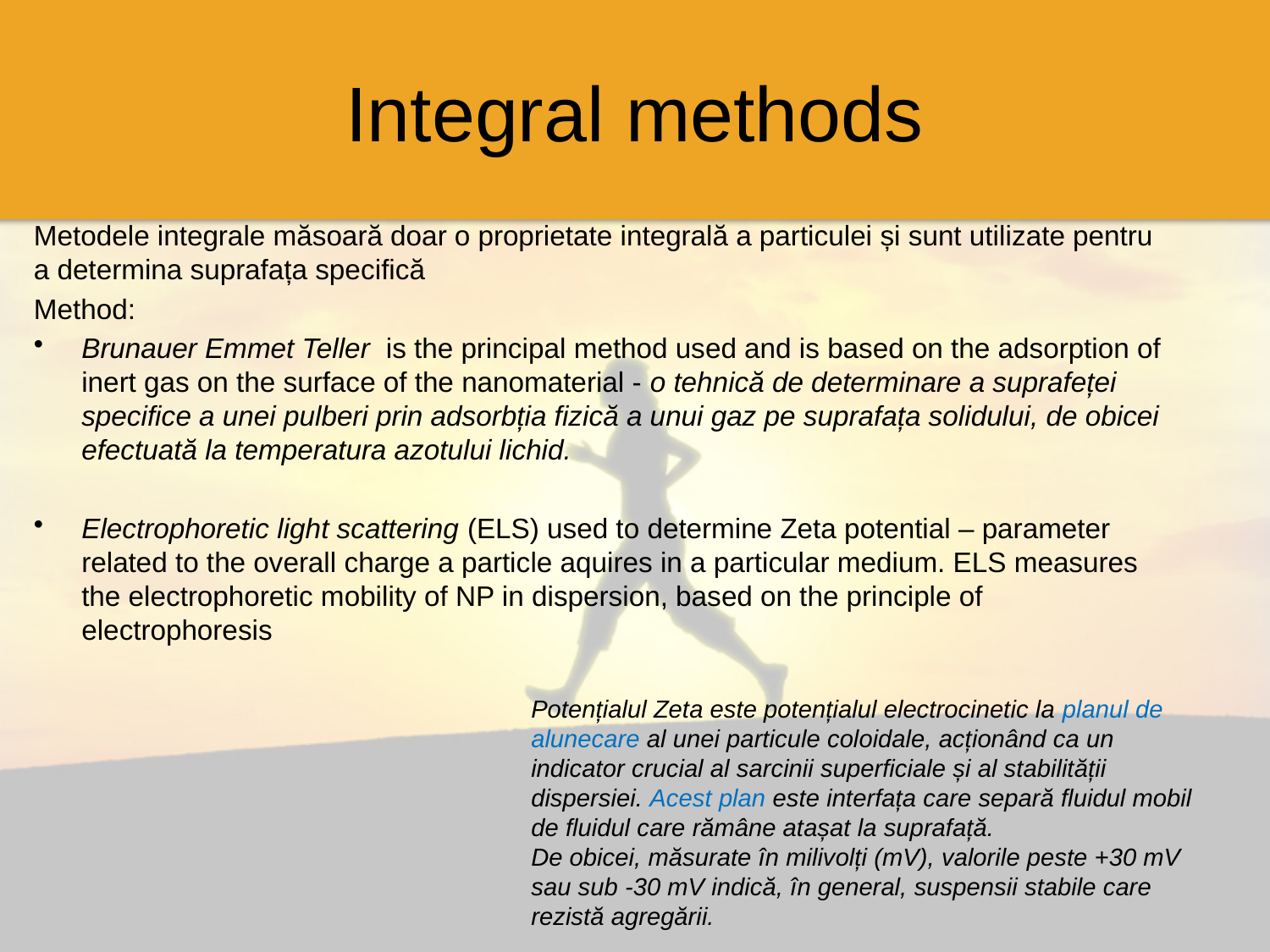

# Integral methods
Metodele integrale măsoară doar o proprietate integrală a particulei și sunt utilizate pentru a determina suprafața specifică
Method:
Brunauer Emmet Teller  is the principal method used and is based on the adsorption of inert gas on the surface of the nanomaterial - o tehnică de determinare a suprafeței specifice a unei pulberi prin adsorbția fizică a unui gaz pe suprafața solidului, de obicei efectuată la temperatura azotului lichid.

Electrophoretic light scattering (ELS) used to determine Zeta potential – parameter related to the overall charge a particle aquires in a particular medium. ELS measures the electrophoretic mobility of NP in dispersion, based on the principle of electrophoresis
Potențialul Zeta este potențialul electrocinetic la planul de alunecare al unei particule coloidale, acționând ca un indicator crucial al sarcinii superficiale și al stabilității dispersiei. Acest plan este interfața care separă fluidul mobil de fluidul care rămâne atașat la suprafață.
De obicei, măsurate în milivolți (mV), valorile peste +30 mV sau sub -30 mV indică, în general, suspensii stabile care rezistă agregării.